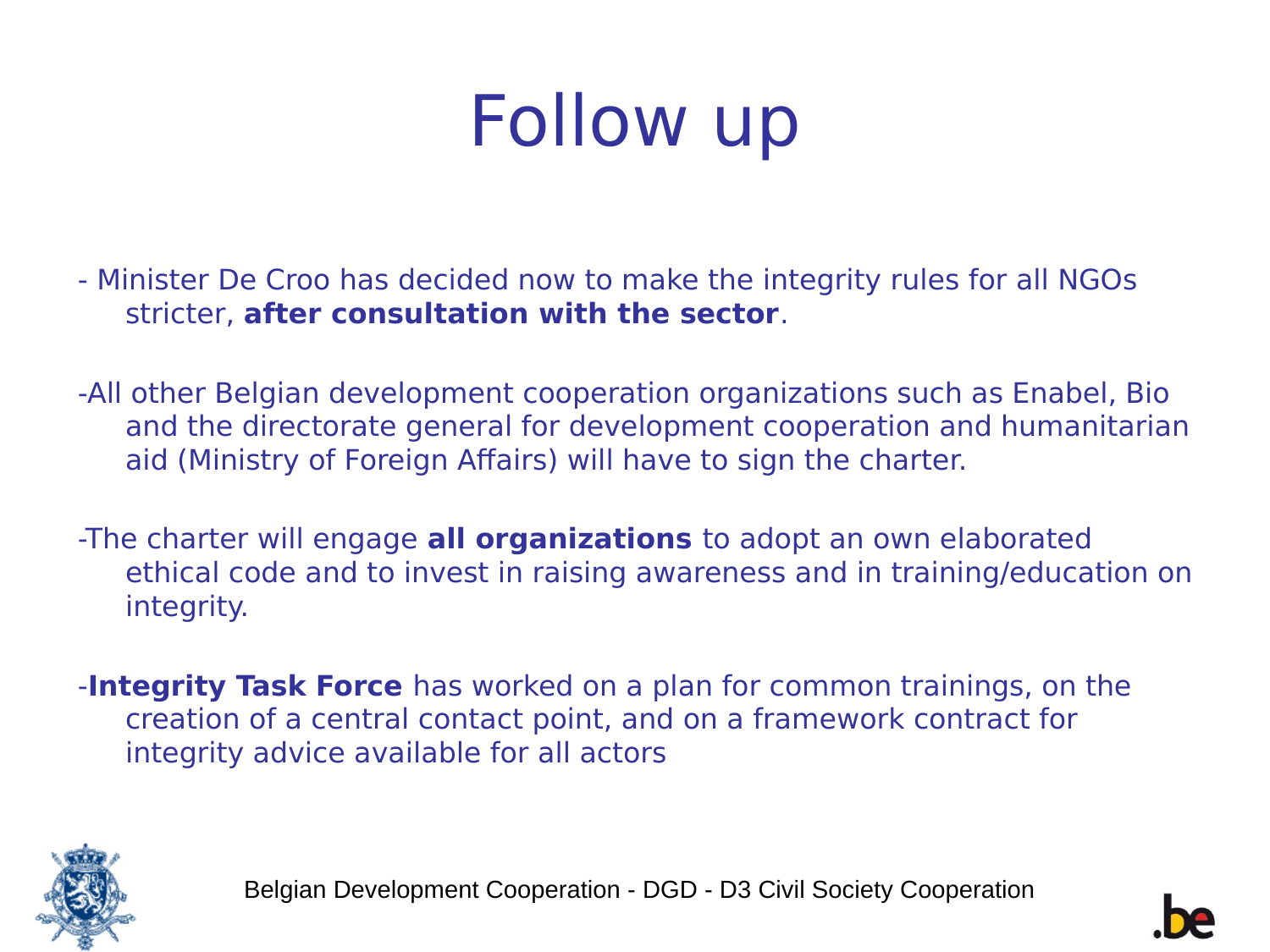

# Follow up

- Minister De Croo has decided now to make the integrity rules for all NGOs stricter, after consultation with the sector.

-All other Belgian development cooperation organizations such as Enabel, Bio and the directorate general for development cooperation and humanitarian aid (Ministry of Foreign Affairs) will have to sign the charter.

-The charter will engage all organizations to adopt an own elaborated ethical code and to invest in raising awareness and in training/education on integrity.

-Integrity Task Force has worked on a plan for common trainings, on the creation of a central contact point, and on a framework contract for integrity advice available for all actors

Belgian Development Cooperation - DGD - D3 Civil Society Cooperation